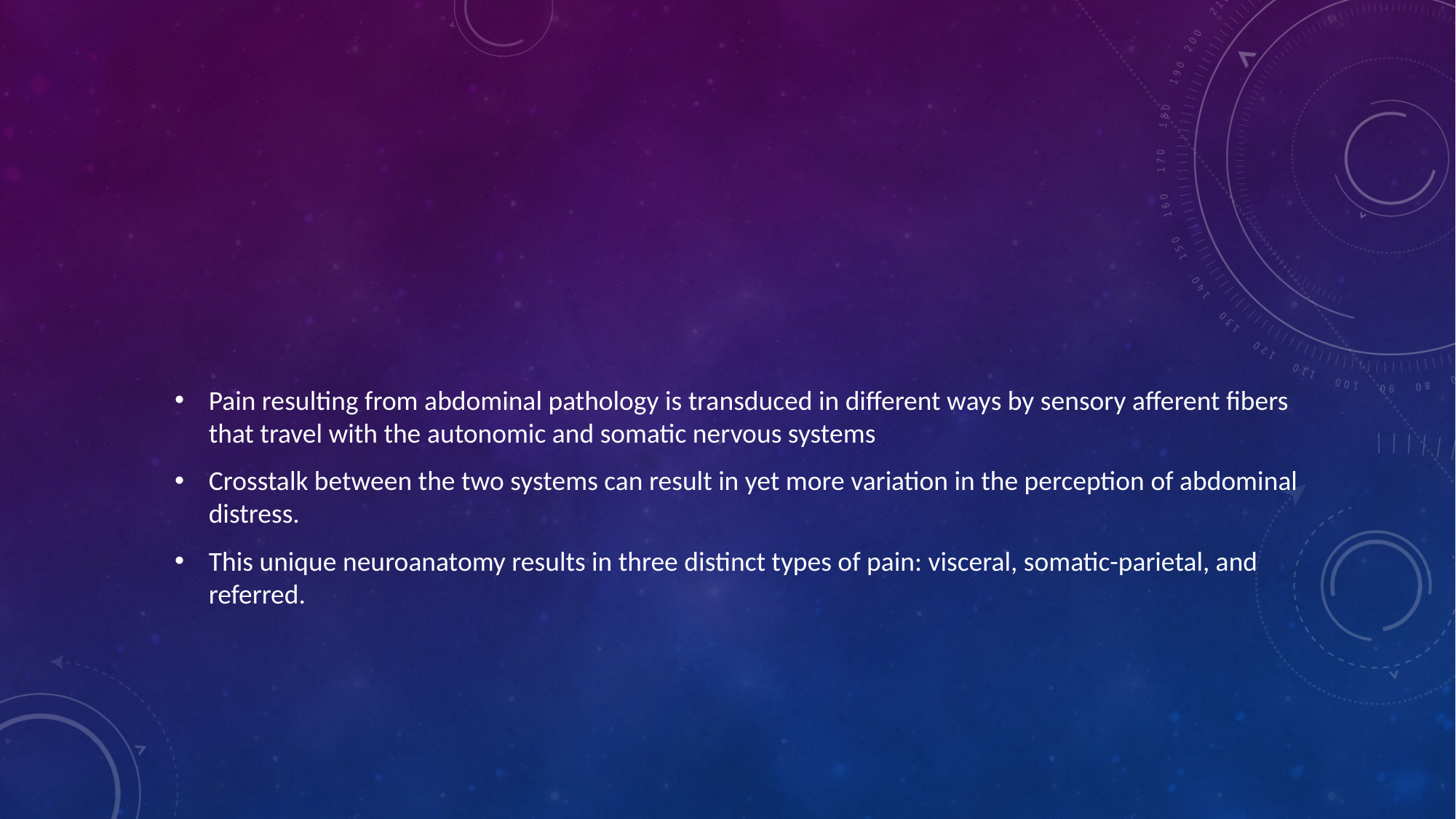

#

Pain resulting from abdominal pathology is transduced in different ways by sensory afferent fibers that travel with the autonomic and somatic nervous systems
Crosstalk between the two systems can result in yet more variation in the perception of abdominal distress.
This unique neuroanatomy results in three distinct types of pain: visceral, somatic-parietal, and referred.